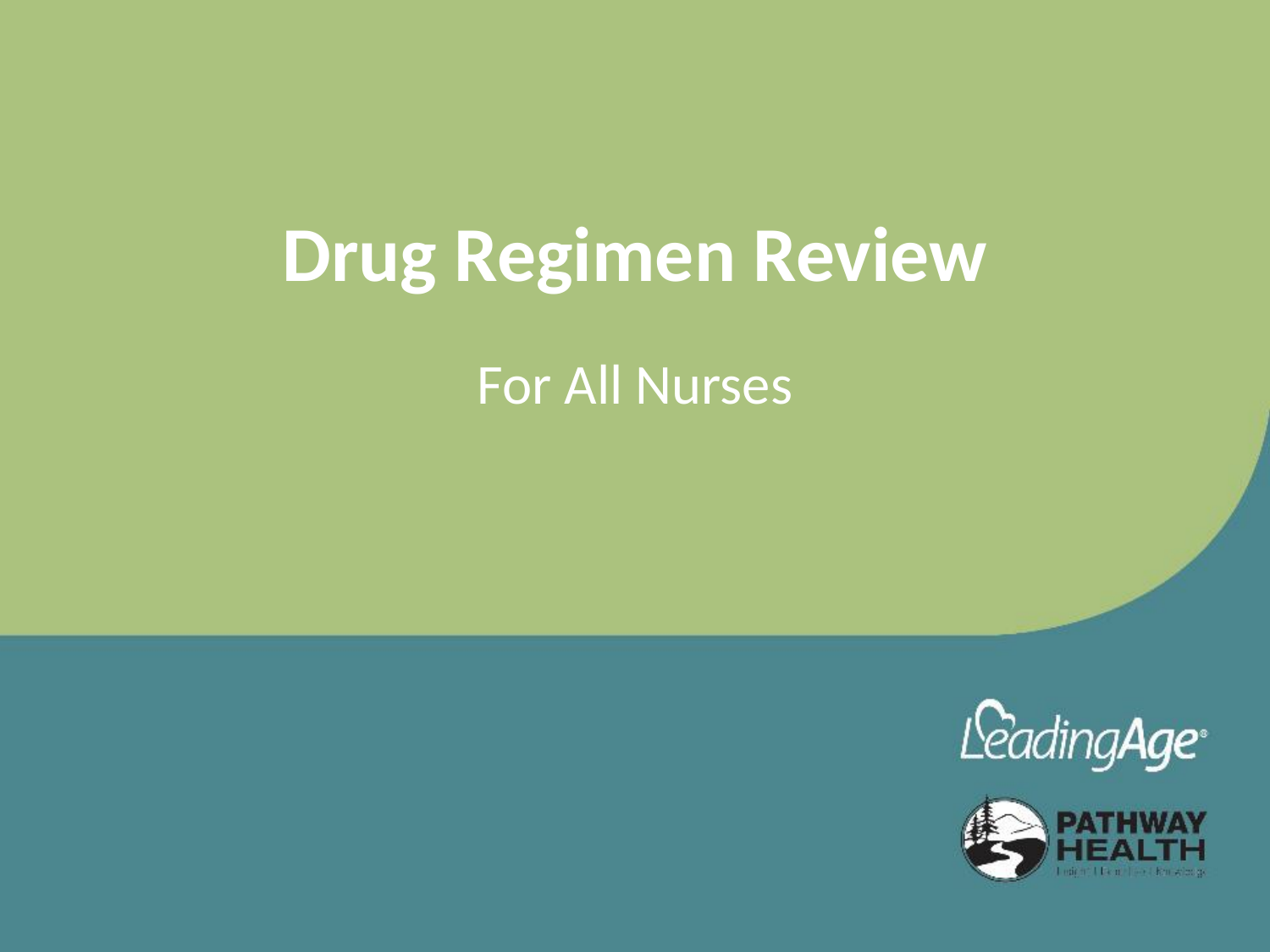

# Drug Regimen Review
For All Nurses